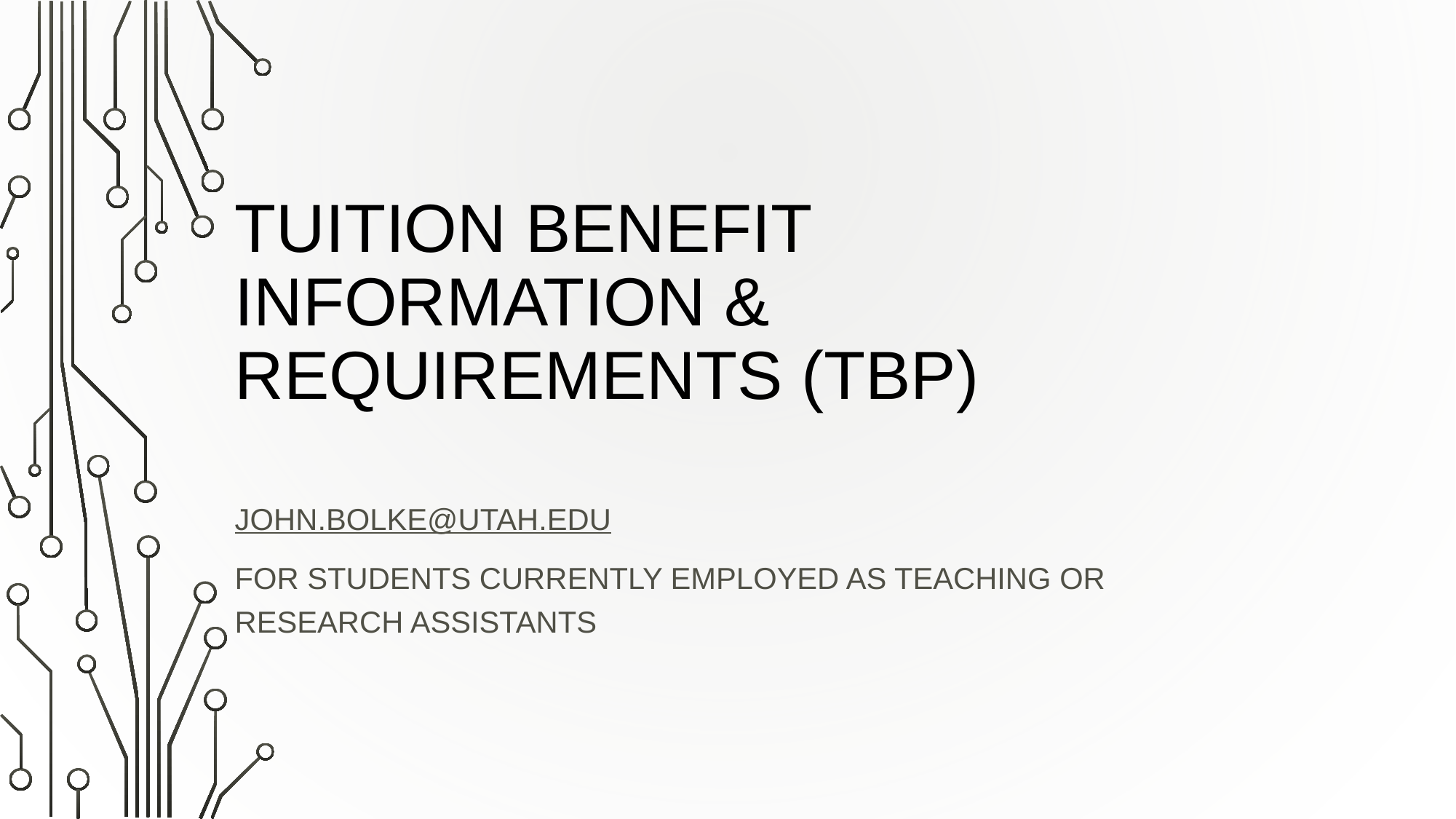

# Tuition Benefit Information & Requirements (TBP)
john.bolke@utah.edu
For students currently employed as Teaching or Research Assistants